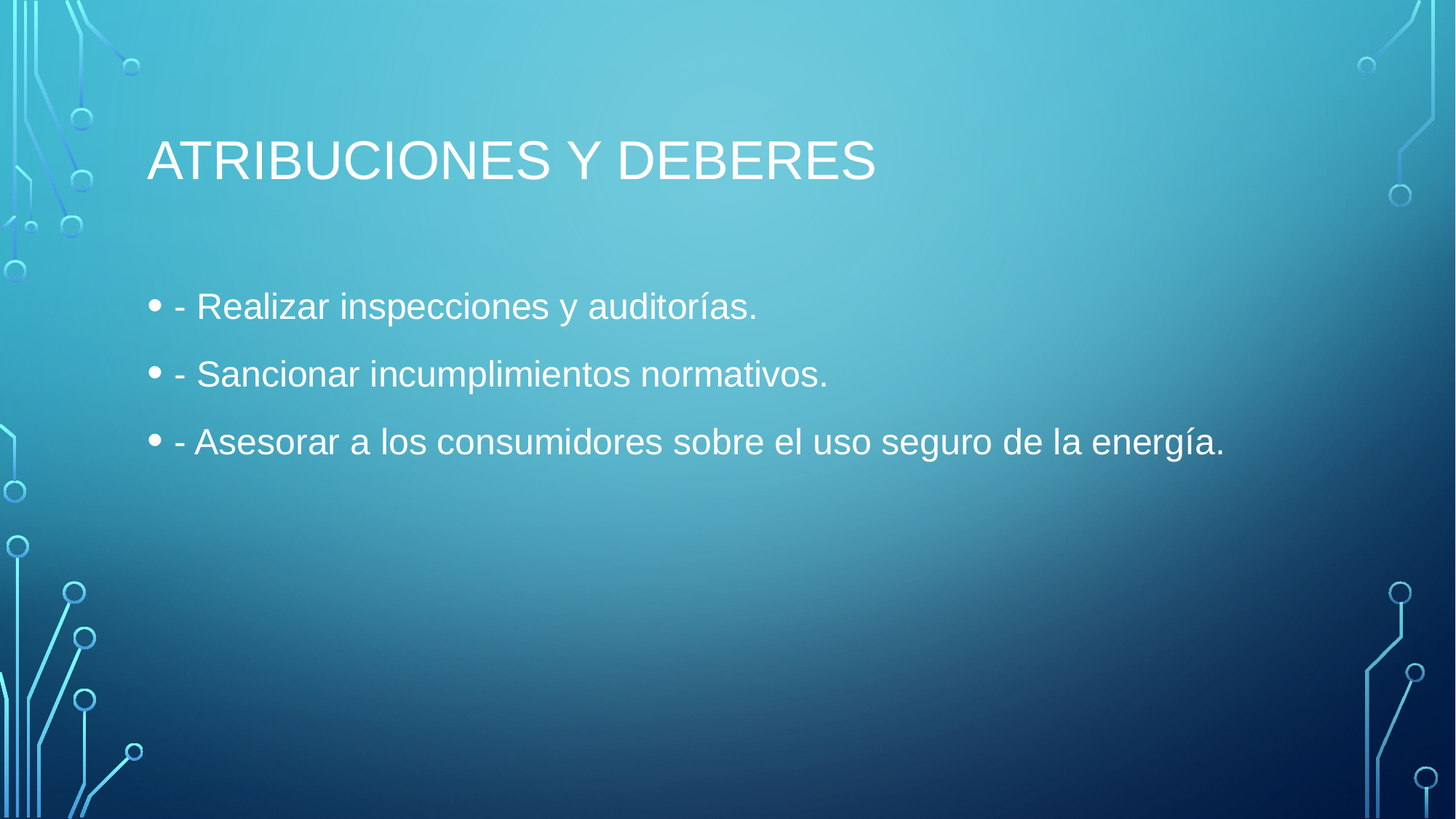

# Atribuciones y deberes
- Realizar inspecciones y auditorías.
- Sancionar incumplimientos normativos.
- Asesorar a los consumidores sobre el uso seguro de la energía.